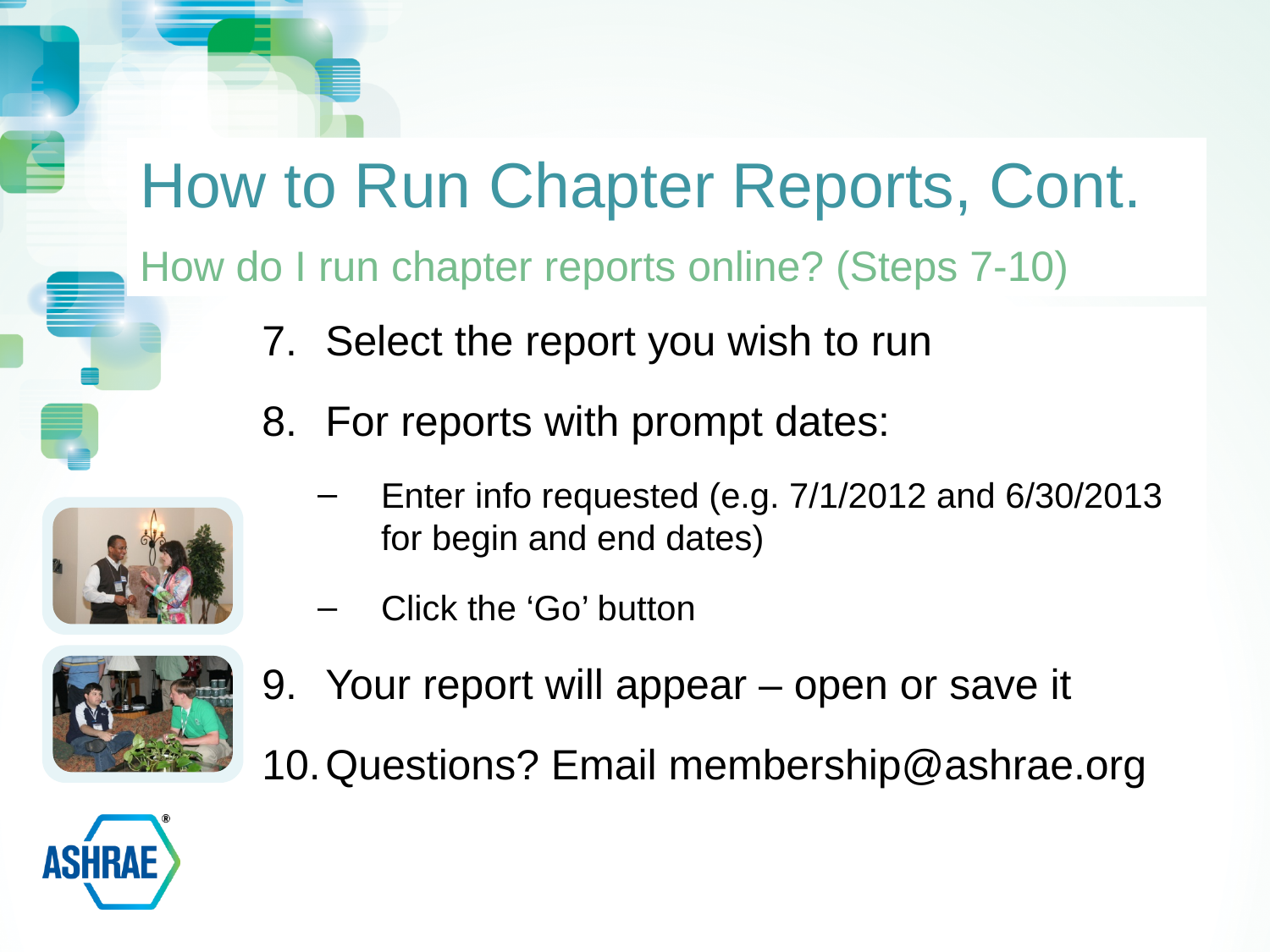

# How to Run Chapter Reports, Cont.
How do I run chapter reports online? (Steps 7-10)

Select the report you wish to run
For reports with prompt dates:
Enter info requested (e.g. 7/1/2012 and 6/30/2013 for begin and end dates)
Click the ‘Go’ button
Your report will appear – open or save it
Questions? Email membership@ashrae.org